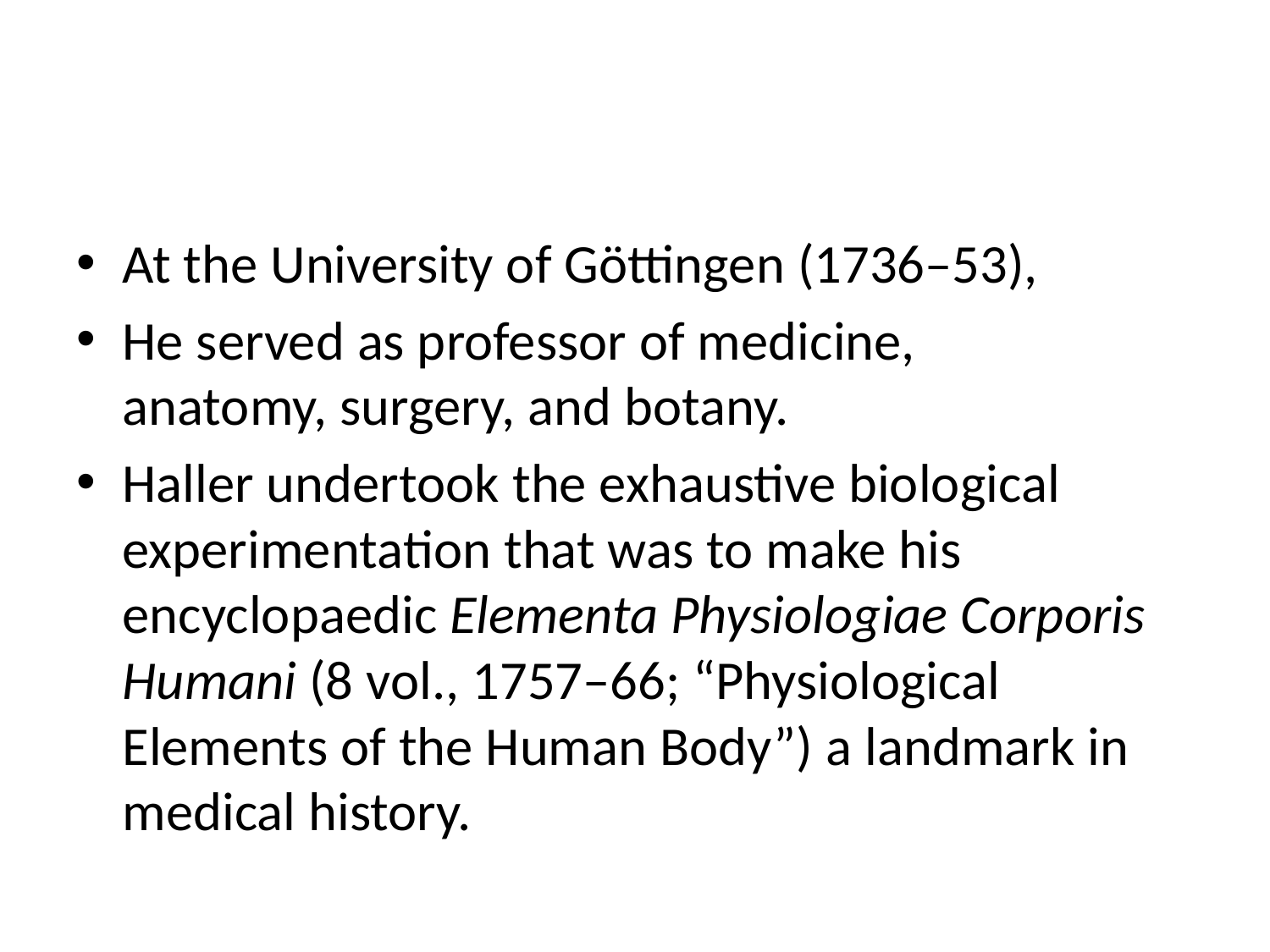

#
At the University of Göttingen (1736–53),
He served as professor of medicine, anatomy, surgery, and botany.
Haller undertook the exhaustive biological experimentation that was to make his  encyclopaedic Elementa Physiologiae Corporis Humani (8 vol., 1757–66; “Physiological Elements of the Human Body”) a landmark in medical history.